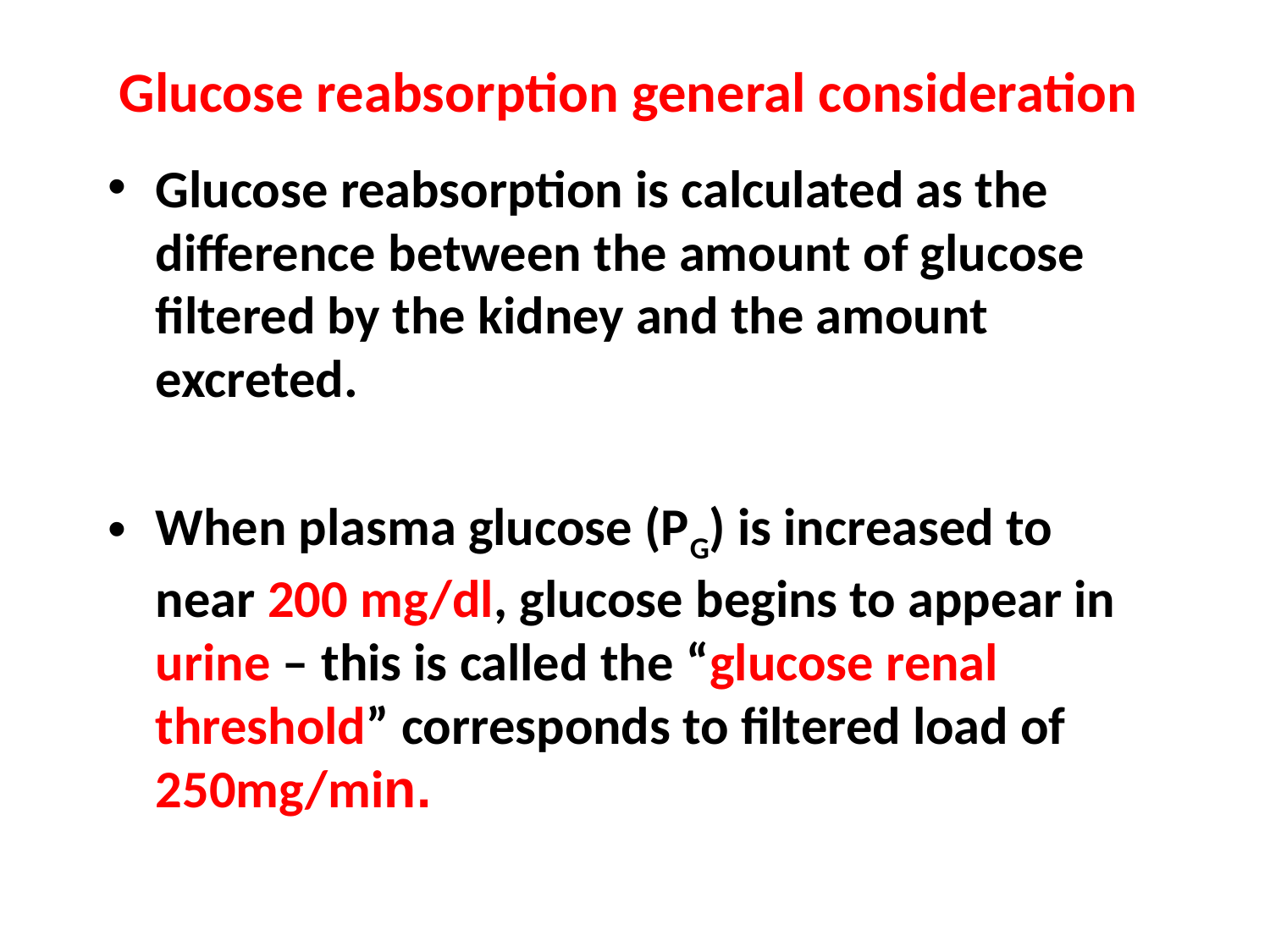

# Glucose reabsorption general consideration
Glucose reabsorption is calculated as the difference between the amount of glucose filtered by the kidney and the amount excreted.

When plasma glucose (PG) is increased to near 200 mg/dl, glucose begins to appear in  urine – this is called the “glucose renal threshold” corresponds to filtered load of 250mg/min.